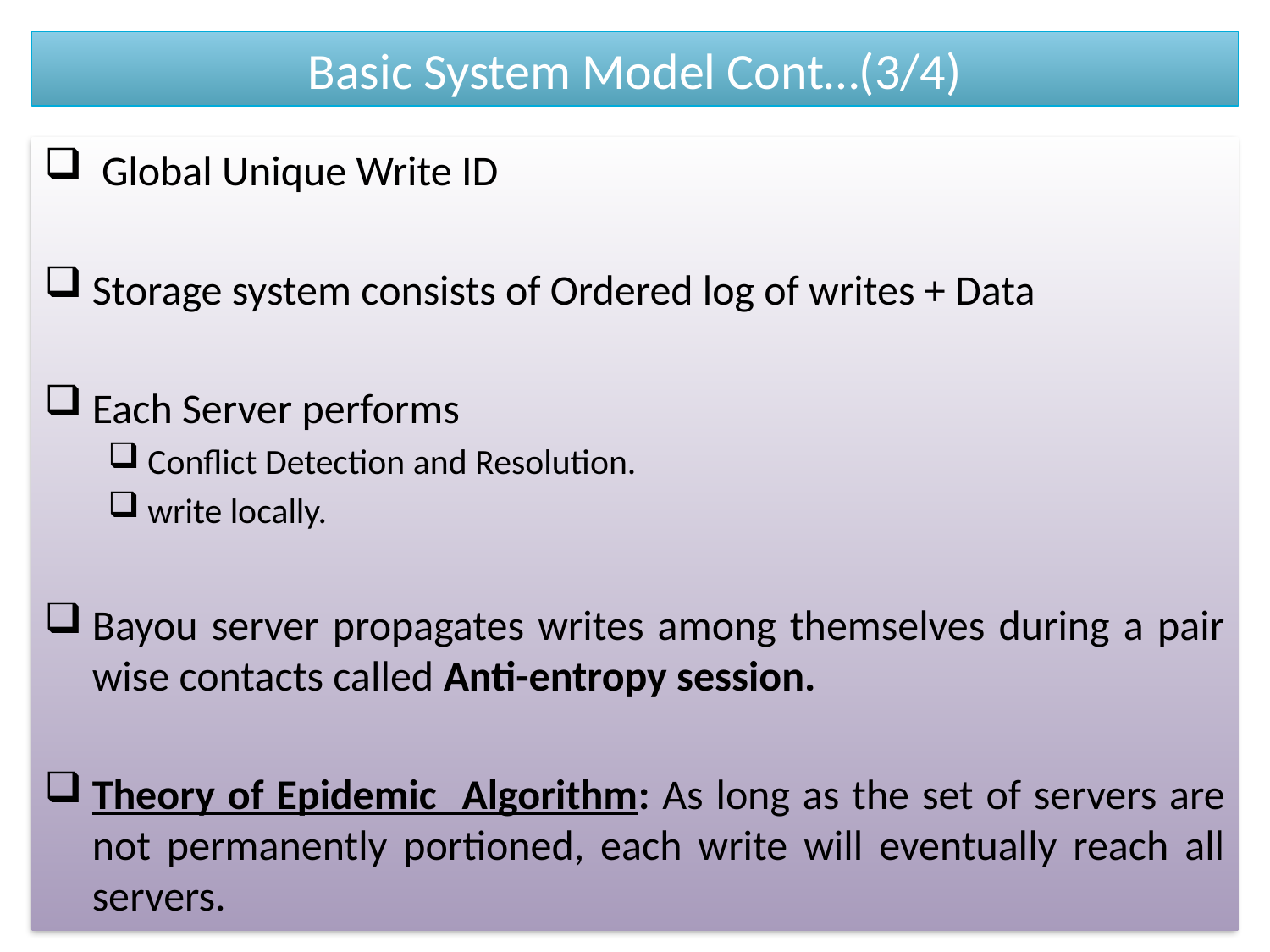

# Basic System Model Cont…(3/4)
 Global Unique Write ID

Storage system consists of Ordered log of writes + Data

Each Server performs
Conflict Detection and Resolution.
write locally.

Bayou server propagates writes among themselves during a pair wise contacts called Anti-entropy session.

Theory of Epidemic  Algorithm: As long as the set of servers are not permanently portioned, each write will eventually reach all servers.